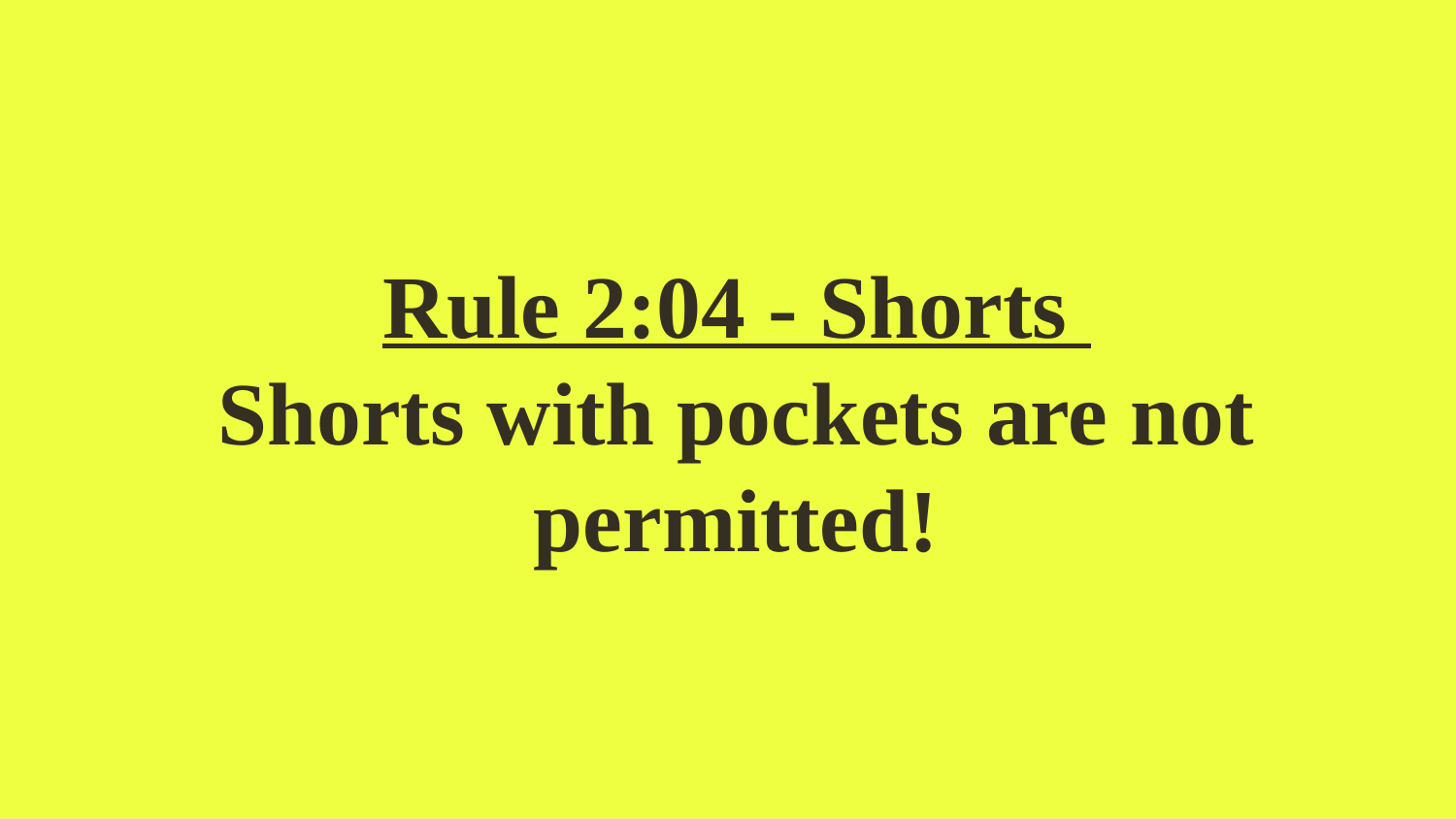

# Rule 2:04 - Shorts Shorts with pockets are not permitted!